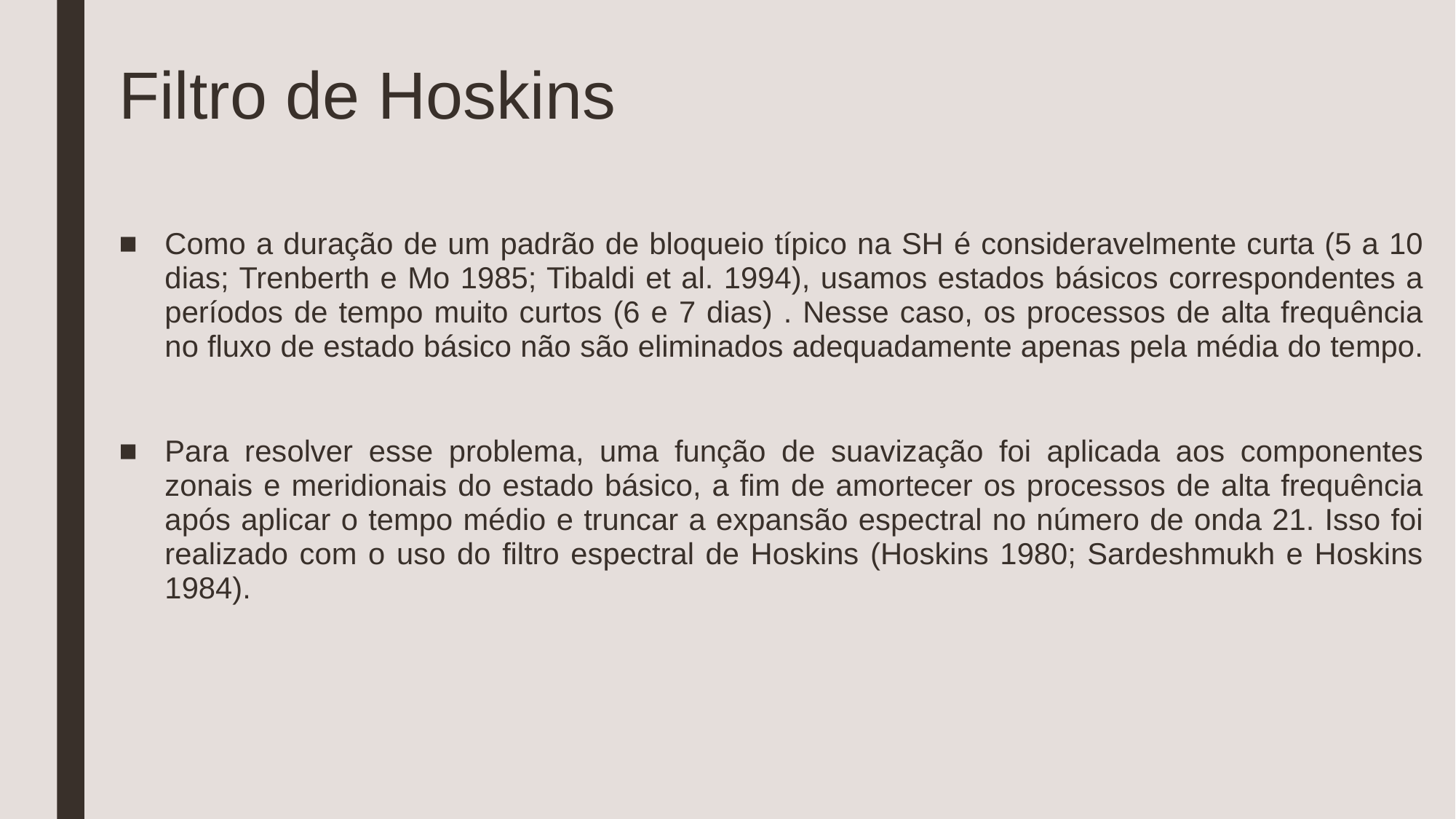

# Filtro de Hoskins
Como a duração de um padrão de bloqueio típico na SH é consideravelmente curta (5 a 10 dias; Trenberth e Mo 1985; Tibaldi et al. 1994), usamos estados básicos correspondentes a períodos de tempo muito curtos (6 e 7 dias) . Nesse caso, os processos de alta frequência no fluxo de estado básico não são eliminados adequadamente apenas pela média do tempo.

Para resolver esse problema, uma função de suavização foi aplicada aos componentes zonais e meridionais do estado básico, a fim de amortecer os processos de alta frequência após aplicar o tempo médio e truncar a expansão espectral no número de onda 21. Isso foi realizado com o uso do filtro espectral de Hoskins (Hoskins 1980; Sardeshmukh e Hoskins 1984).